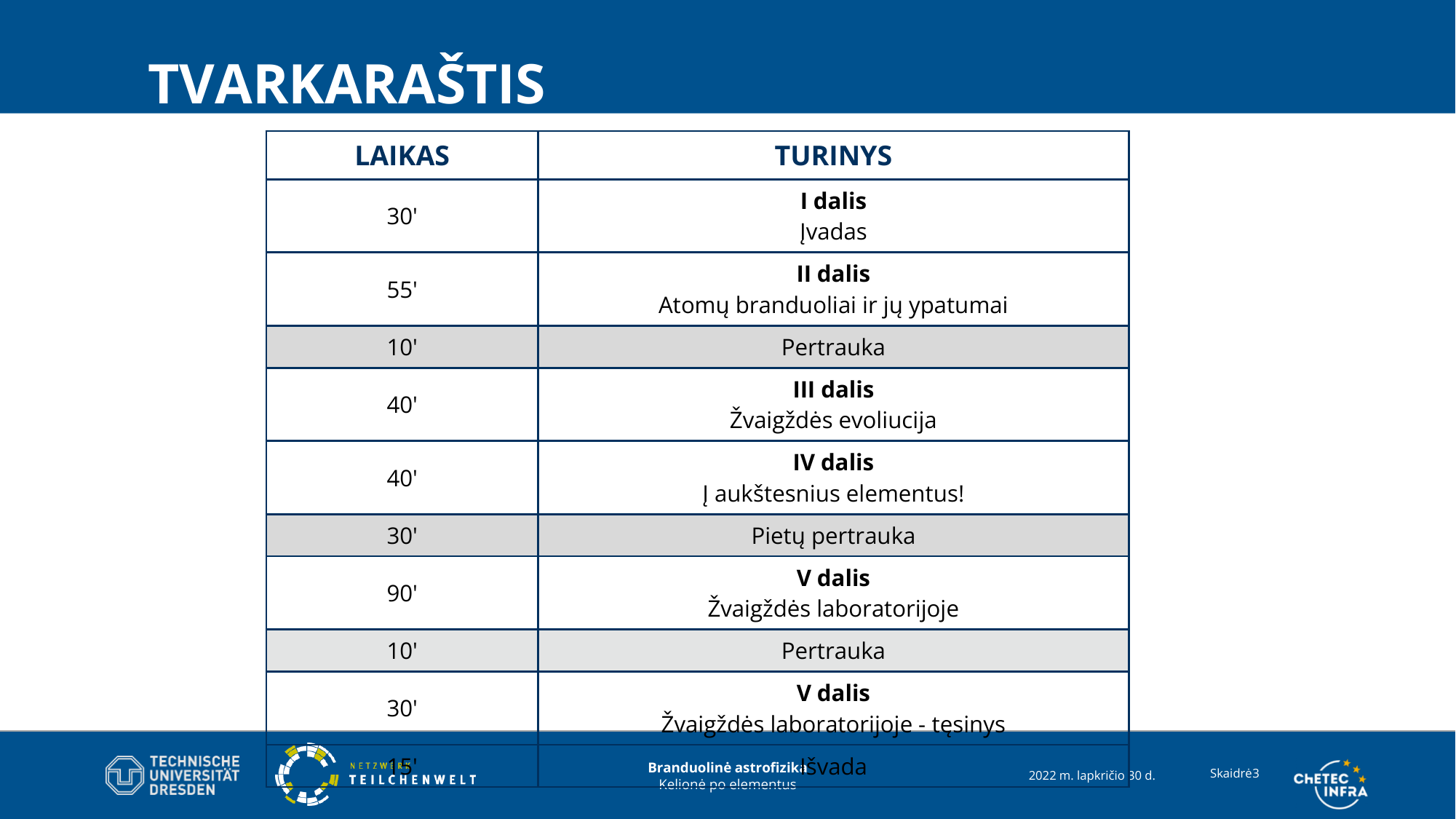

# Tvarkaraštis
| Laikas | Turinys |
| --- | --- |
| 30' | I dalis Įvadas |
| 55' | II dalis Atomų branduoliai ir jų ypatumai |
| 10' | Pertrauka |
| 40' | III dalis Žvaigždės evoliucija |
| 40' | IV dalis Į aukštesnius elementus! |
| 30' | Pietų pertrauka |
| 90' | V dalis Žvaigždės laboratorijoje |
| 10' | Pertrauka |
| 30' | V dalis Žvaigždės laboratorijoje - tęsinys |
| 15' | Išvada |